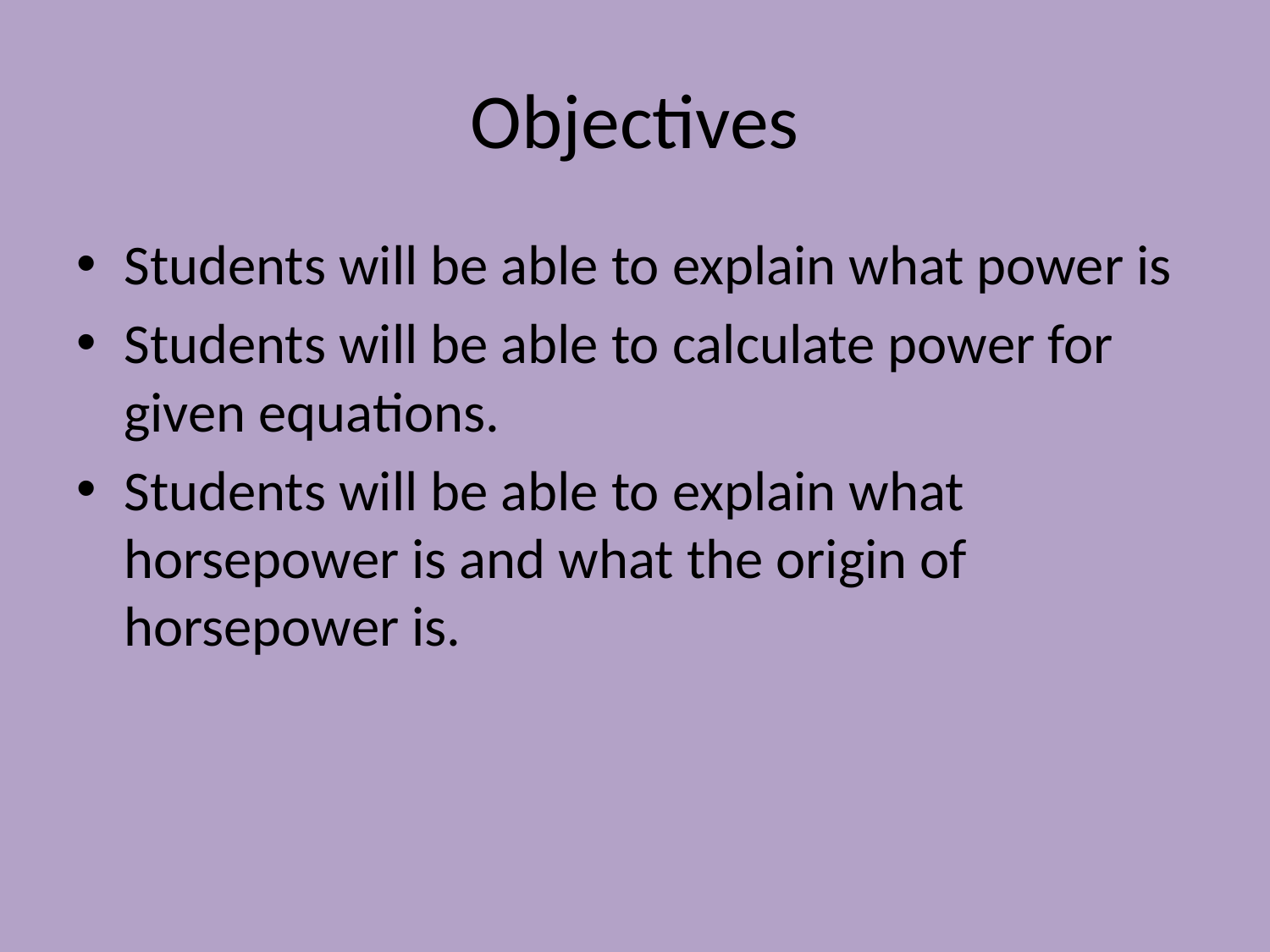

# Objectives
Students will be able to explain what power is
Students will be able to calculate power for given equations.
Students will be able to explain what horsepower is and what the origin of horsepower is.